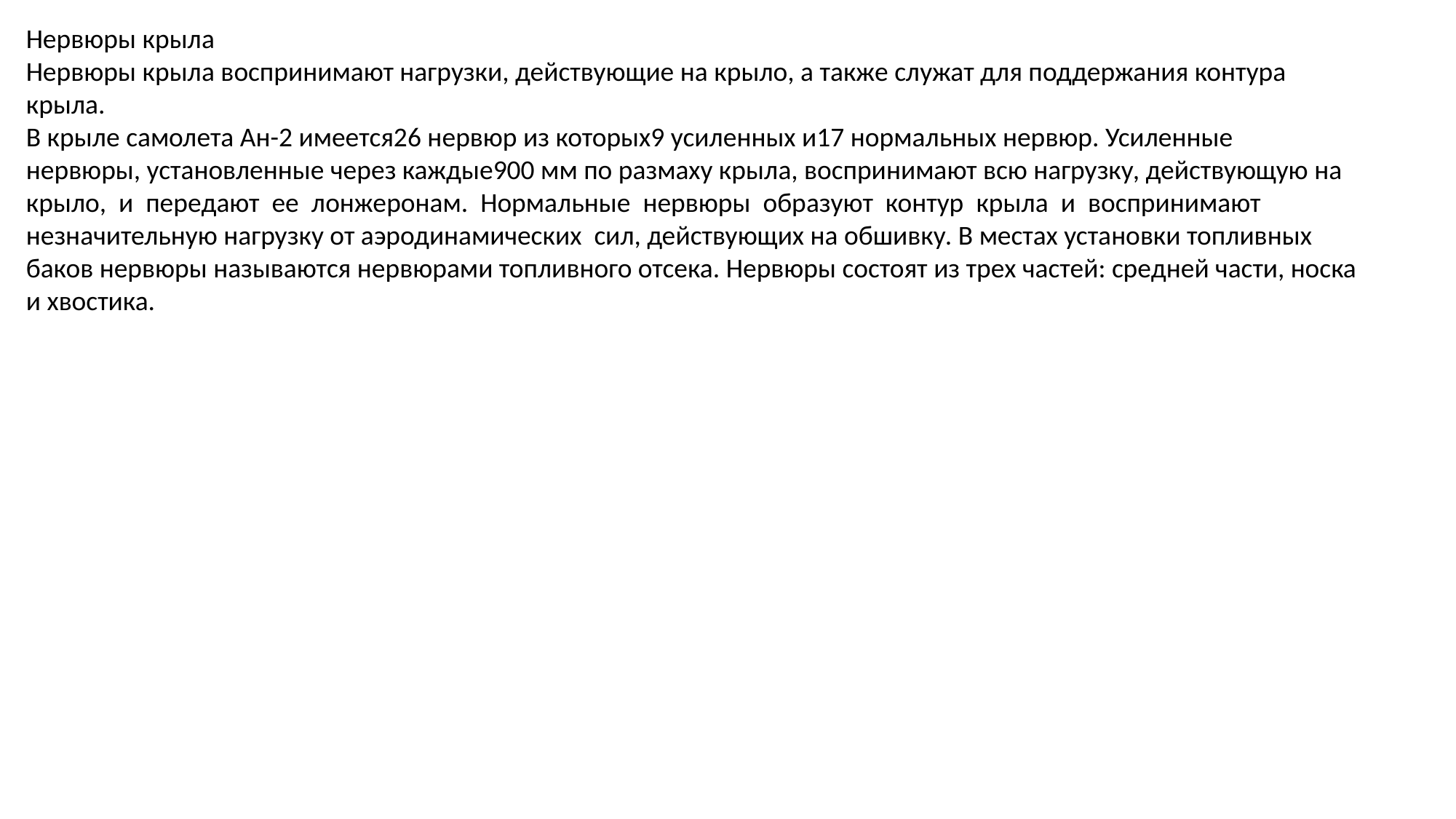

Нервюры крыла
Нервюры крыла воспринимают нагрузки, действующие на крыло, а также служат для поддержания контура
крыла.
В крыле самолета Ан-2 имеется26 нервюр из которых9 усиленных и17 нормальных нервюр. Усиленные
нервюры, установленные через каждые900 мм по размаху крыла, воспринимают всю нагрузку, действующую на
крыло,  и  передают  ее  лонжеронам.  Нормальные  нервюры  образуют  контур  крыла  и  воспринимают
незначительную нагрузку от аэродинамических  сил, действующих на обшивку. В местах установки топливных
баков нервюры называются нервюрами топливного отсека. Нервюры состоят из трех частей: средней части, носка
и хвостика.